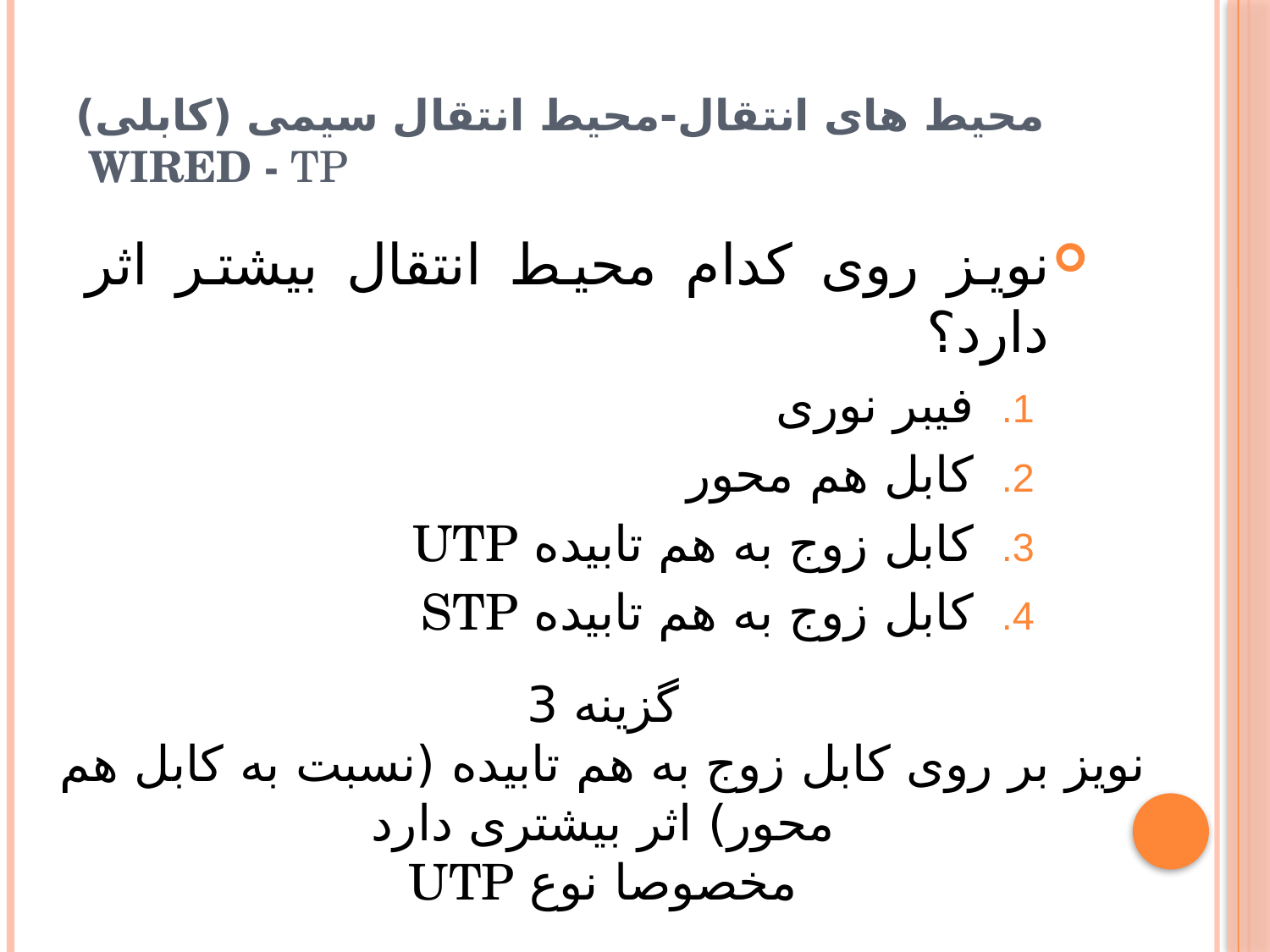

# محیط هاى انتقال-محیط انتقال سیمی (کابلی) Wired - TP
نویز روی کدام محیط انتقال بیشتر اثر دارد؟
فیبر نوری
کابل هم محور
کابل زوج به هم تابیده UTP
کابل زوج به هم تابیده STP
گزینه 3
نویز بر روی کابل زوج به هم تابیده (نسبت به کابل هم محور) اثر بیشتری دارد
مخصوصا نوع UTP